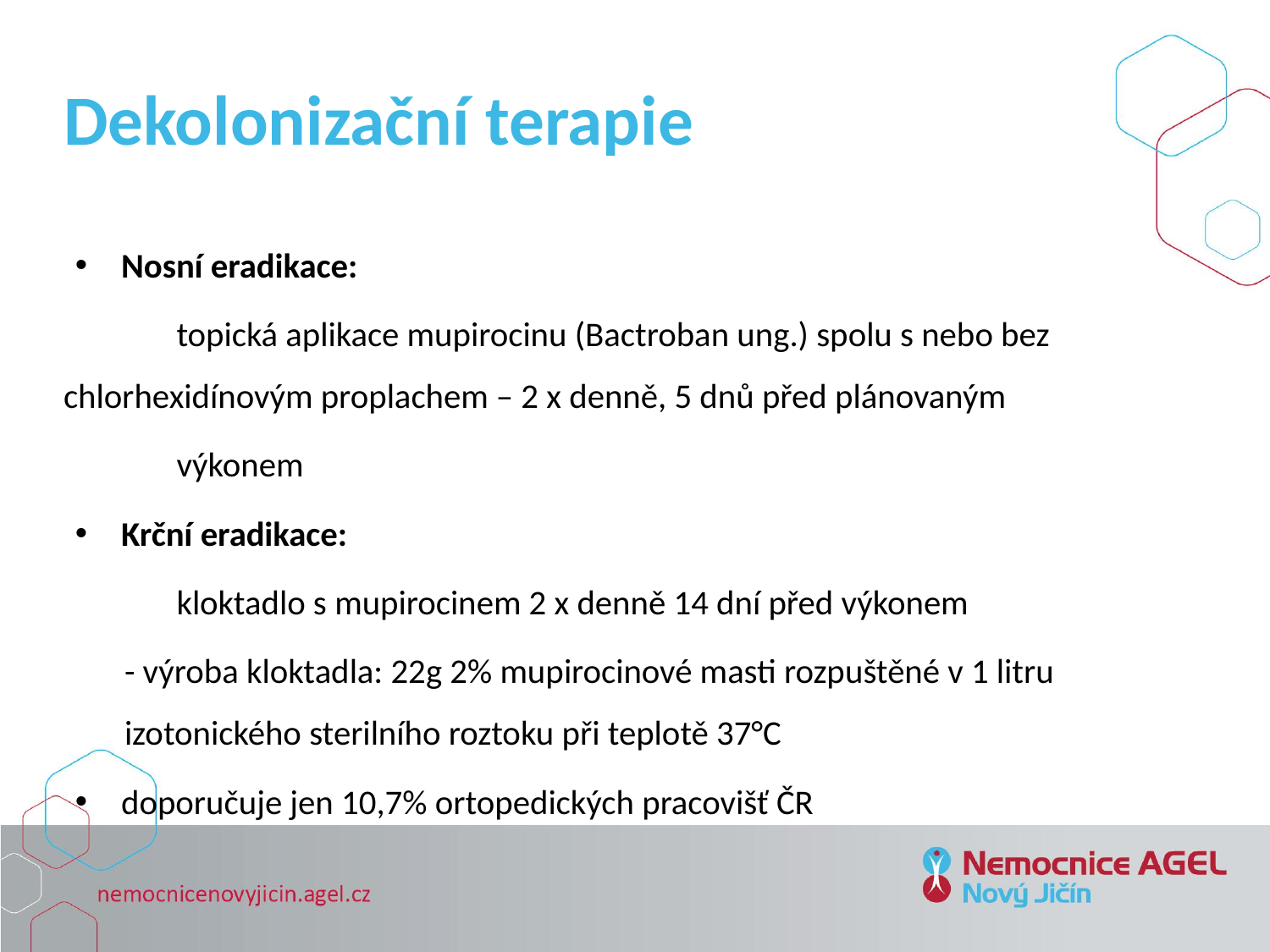

Dekolonizační terapie
Nosní eradikace:
	topická aplikace mupirocinu (Bactroban ung.) spolu s nebo bez 	chlorhexidínovým proplachem – 2 x denně, 5 dnů před plánovaným
	výkonem
Krční eradikace:
	kloktadlo s mupirocinem 2 x denně 14 dní před výkonem
	- výroba kloktadla: 22g 2% mupirocinové masti rozpuštěné v 1 litru 	izotonického sterilního roztoku při teplotě 37°C
doporučuje jen 10,7% ortopedických pracovišť ČR